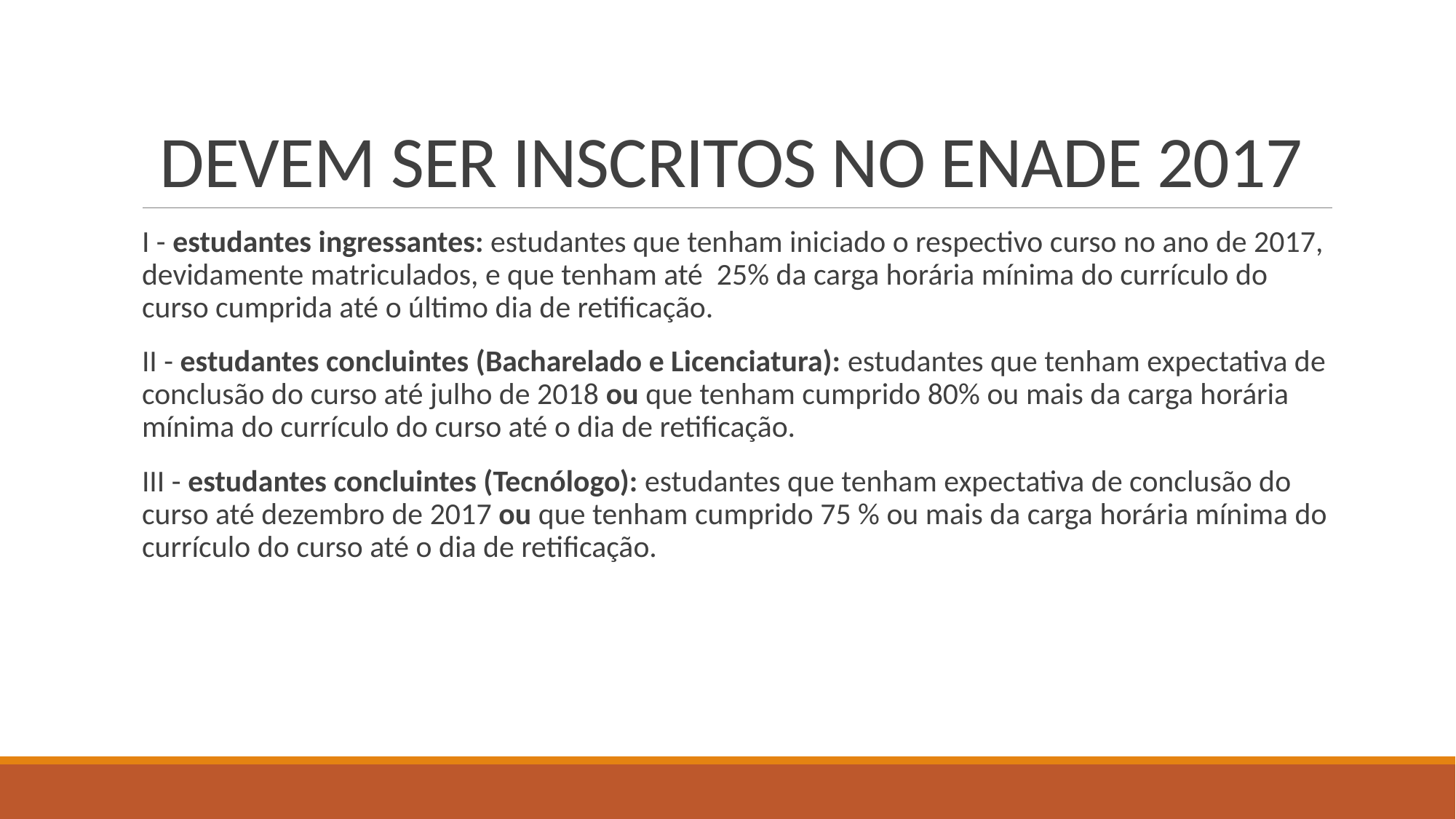

# DEVEM SER INSCRITOS NO ENADE 2017
I - estudantes ingressantes: estudantes que tenham iniciado o respectivo curso no ano de 2017, devidamente matriculados, e que tenham até  25% da carga horária mínima do currículo do curso cumprida até o último dia de retificação.
II - estudantes concluintes (Bacharelado e Licenciatura): estudantes que tenham expectativa de conclusão do curso até julho de 2018 ou que tenham cumprido 80% ou mais da carga horária mínima do currículo do curso até o dia de retificação.
III - estudantes concluintes (Tecnólogo): estudantes que tenham expectativa de conclusão do curso até dezembro de 2017 ou que tenham cumprido 75 % ou mais da carga horária mínima do currículo do curso até o dia de retificação.